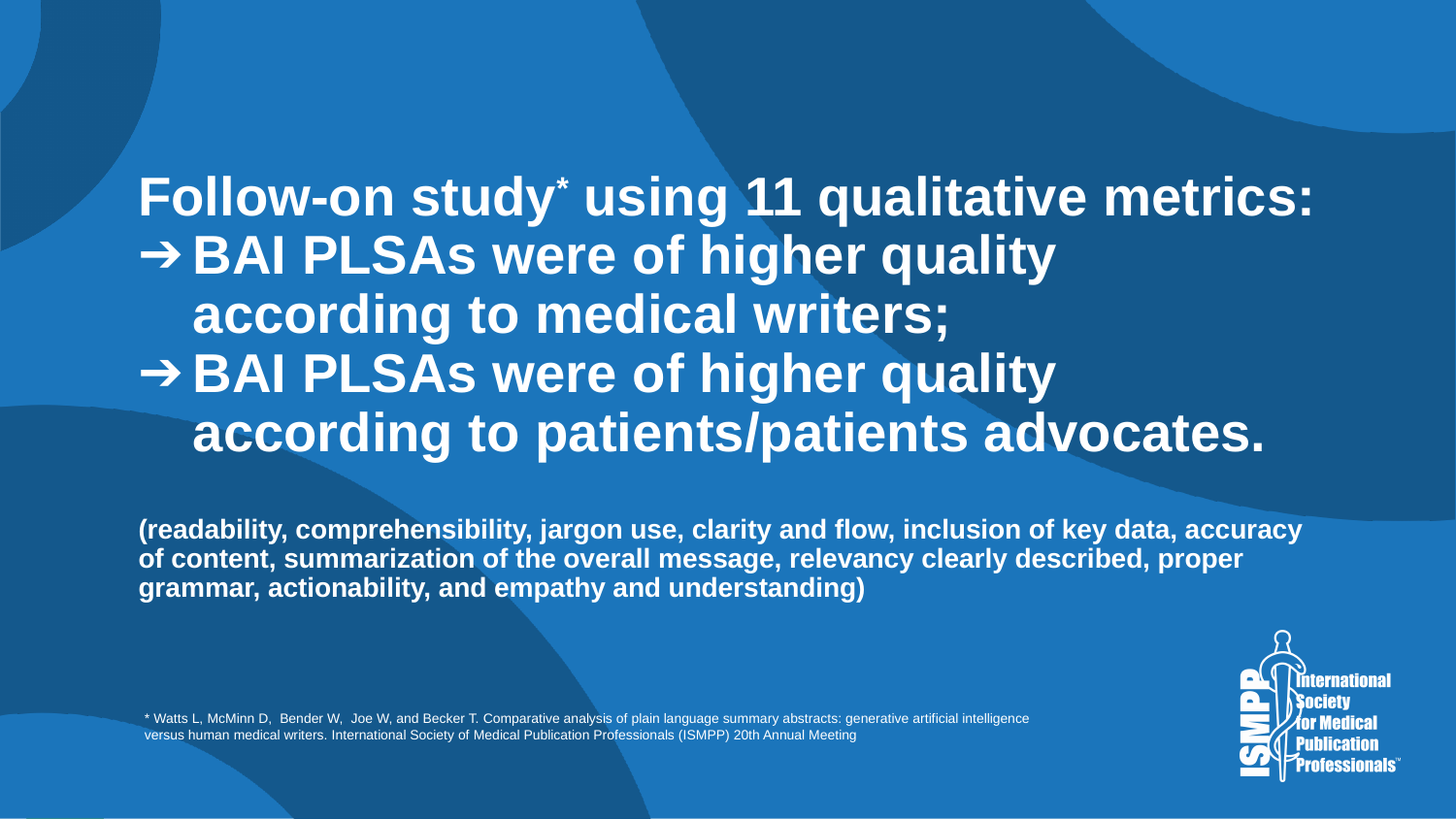

# Follow-on study* using 11 qualitative metrics:
BAI PLSAs were of higher quality according to medical writers;
BAI PLSAs were of higher quality according to patients/patients advocates.

(readability, comprehensibility, jargon use, clarity and flow, inclusion of key data, accuracy of content, summarization of the overall message, relevancy clearly described, proper grammar, actionability, and empathy and understanding)

* Watts L, McMinn D,  Bender W,  Joe W, and Becker T. Comparative analysis of plain language summary abstracts: generative artificial intelligence versus human medical writers. International Society of Medical Publication Professionals (ISMPP) 20th Annual Meeting